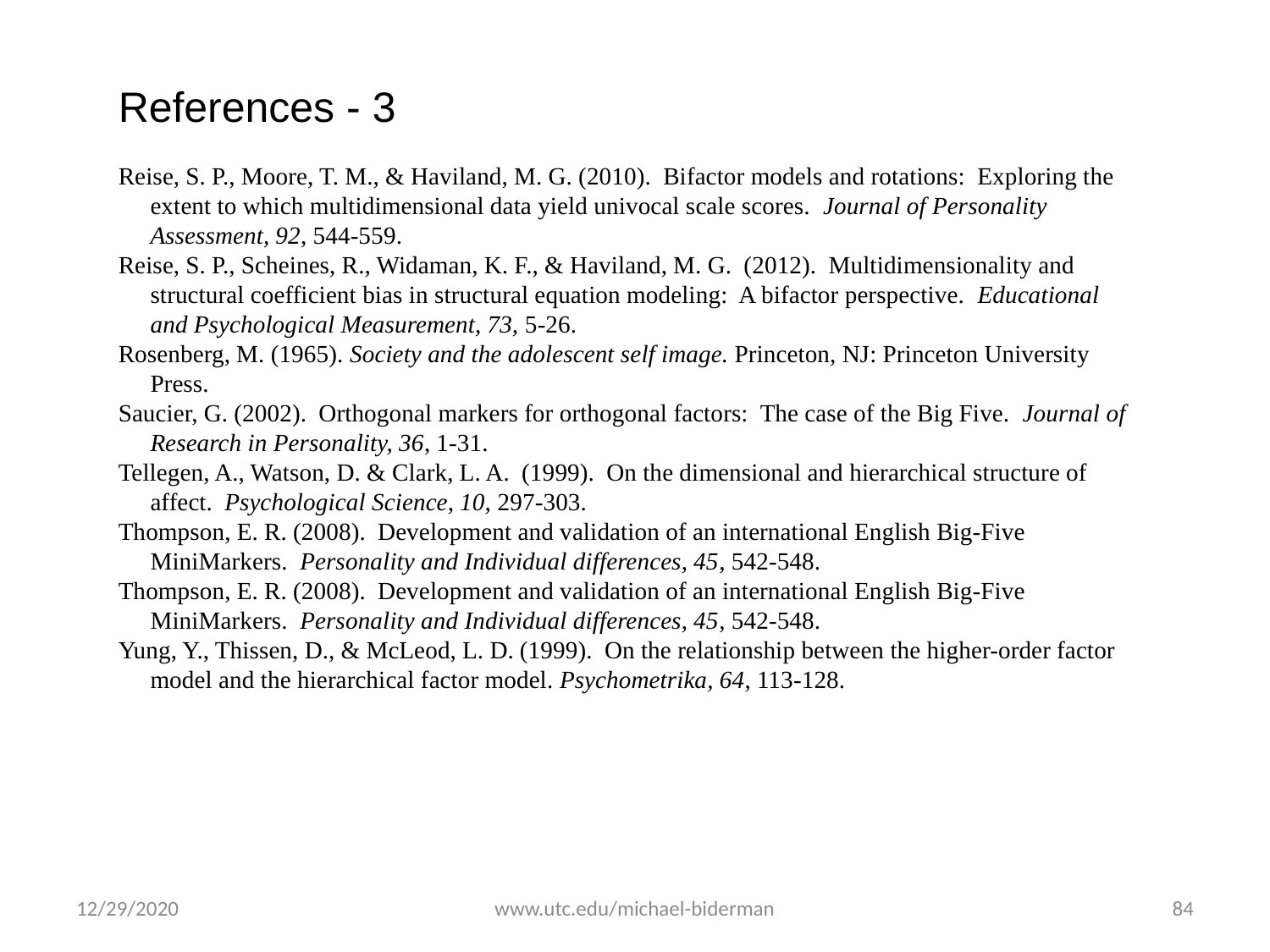

References - 3

Reise, S. P., Moore, T. M., & Haviland, M. G. (2010).  Bifactor models and rotations:  Exploring the extent to which multidimensional data yield univocal scale scores.  Journal of Personality Assessment, 92, 544-559.
Reise, S. P., Scheines, R., Widaman, K. F., & Haviland, M. G.  (2012).  Multidimensionality and structural coefficient bias in structural equation modeling:  A bifactor perspective.  Educational and Psychological Measurement, 73, 5-26.
Rosenberg, M. (1965). Society and the adolescent self image. Princeton, NJ: Princeton University Press.
Saucier, G. (2002).  Orthogonal markers for orthogonal factors:  The case of the Big Five.  Journal of Research in Personality, 36, 1-31.
Tellegen, A., Watson, D. & Clark, L. A.  (1999).  On the dimensional and hierarchical structure of affect.  Psychological Science, 10, 297-303.
Thompson, E. R. (2008).  Development and validation of an international English Big-Five MiniMarkers.  Personality and Individual differences, 45, 542-548.
Thompson, E. R. (2008).  Development and validation of an international English Big-Five MiniMarkers.  Personality and Individual differences, 45, 542-548.
Yung, Y., Thissen, D., & McLeod, L. D. (1999).  On the relationship between the higher-order factor model and the hierarchical factor model. Psychometrika, 64, 113-128.
12/29/2020
www.utc.edu/michael-biderman
84